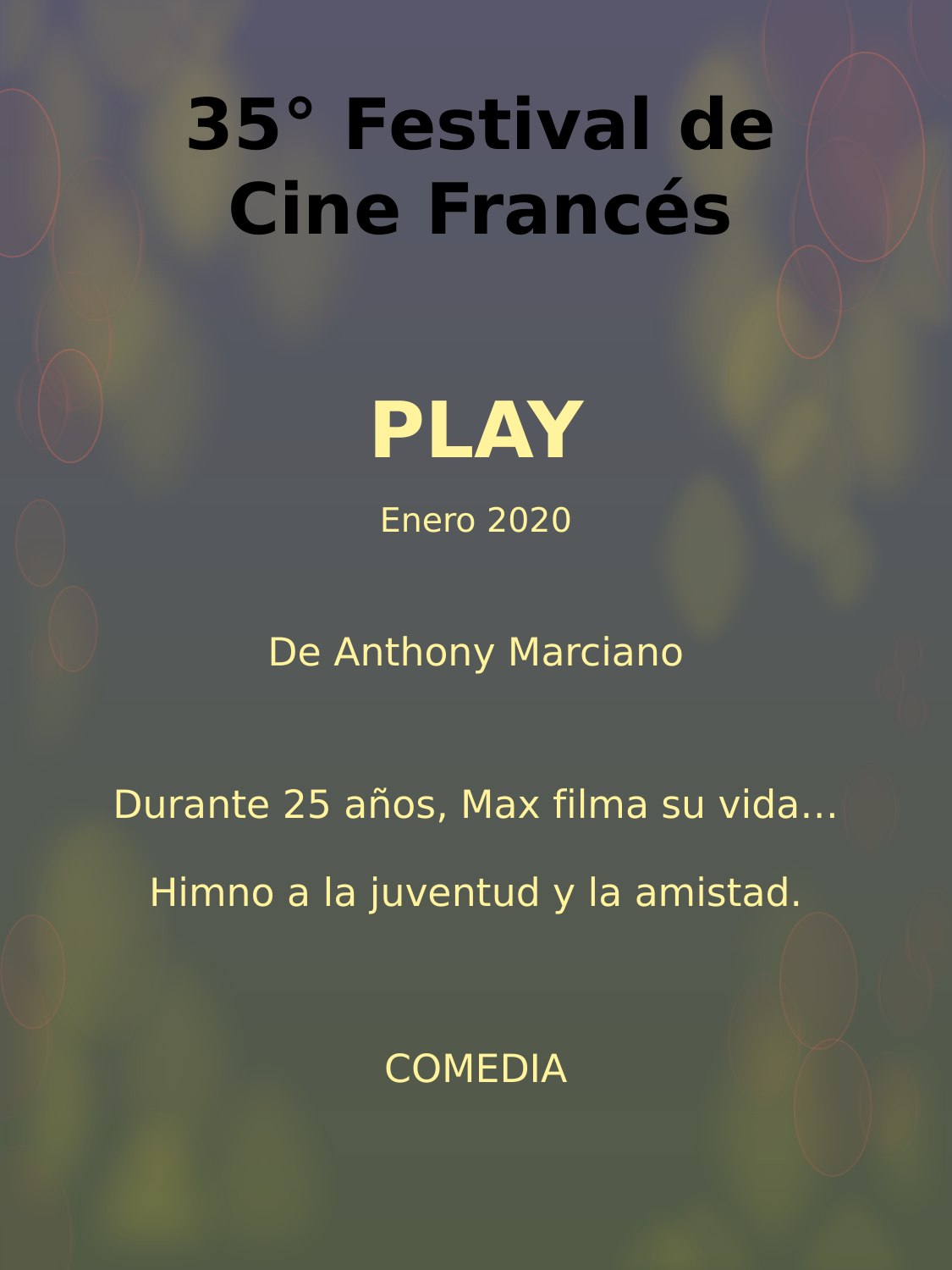

# 35° Festival de Cine Francés
PLAY
Enero 2020

De Anthony Marciano

Durante 25 años, Max filma su vida…
Himno a la juventud y la amistad.

COMEDIA